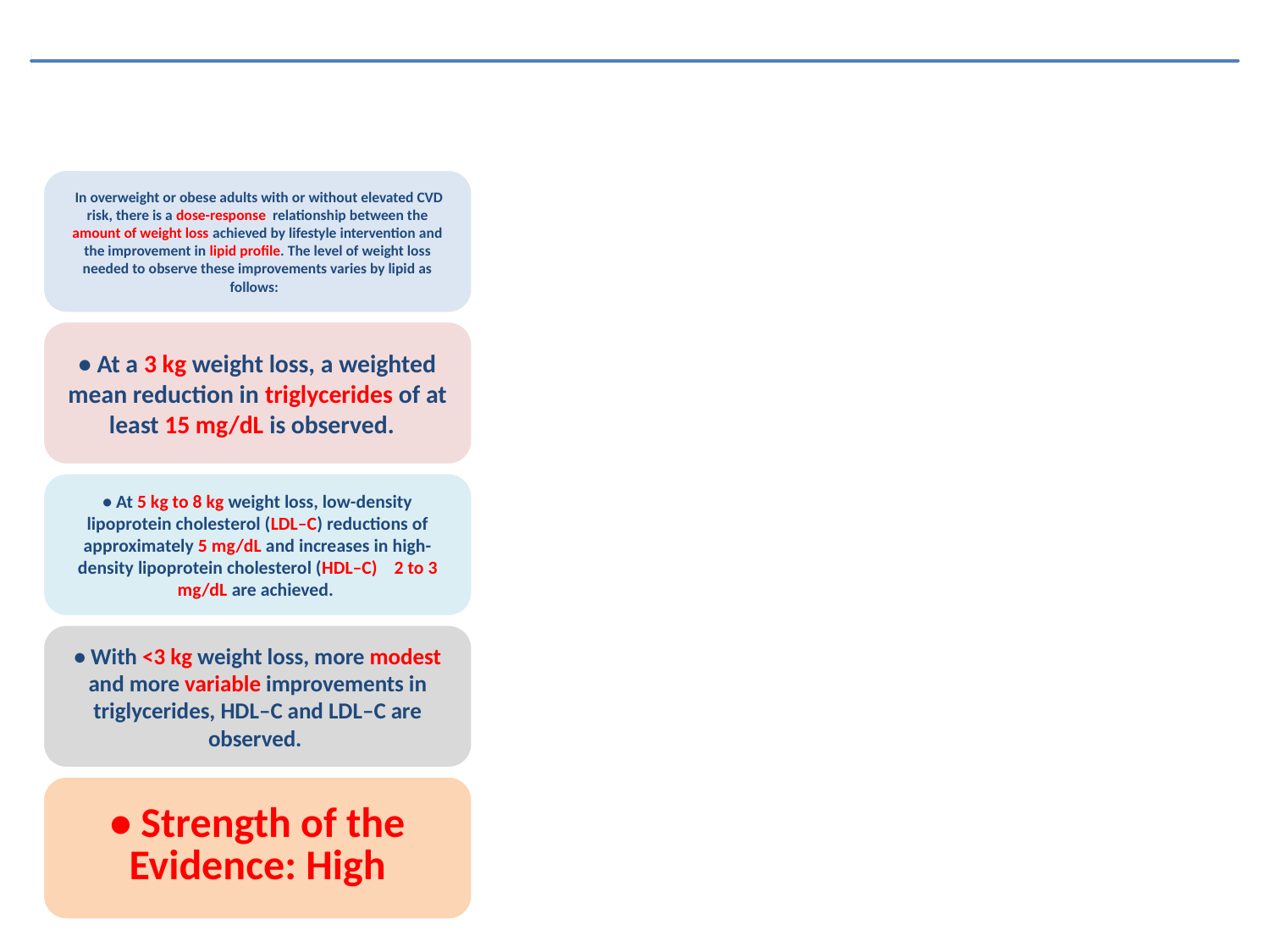

In overweight or obese adults with or without elevated CVD risk, there is a dose-response  relationship between the amount of weight loss achieved by lifestyle intervention and the improvement in lipid profile. The level of weight loss needed to observe these improvements varies by lipid as follows:
• At a 3 kg weight loss, a weighted mean reduction in triglycerides of at least 15 mg/dL is observed.
• At 5 kg to 8 kg weight loss, low-density lipoprotein cholesterol (LDL–C) reductions of approximately 5 mg/dL and increases in high-density lipoprotein cholesterol (HDL–C)    2 to 3 mg/dL are achieved.
• With <3 kg weight loss, more modest and more variable improvements in triglycerides, HDL–C and LDL–C are observed.
• Strength of the Evidence: High